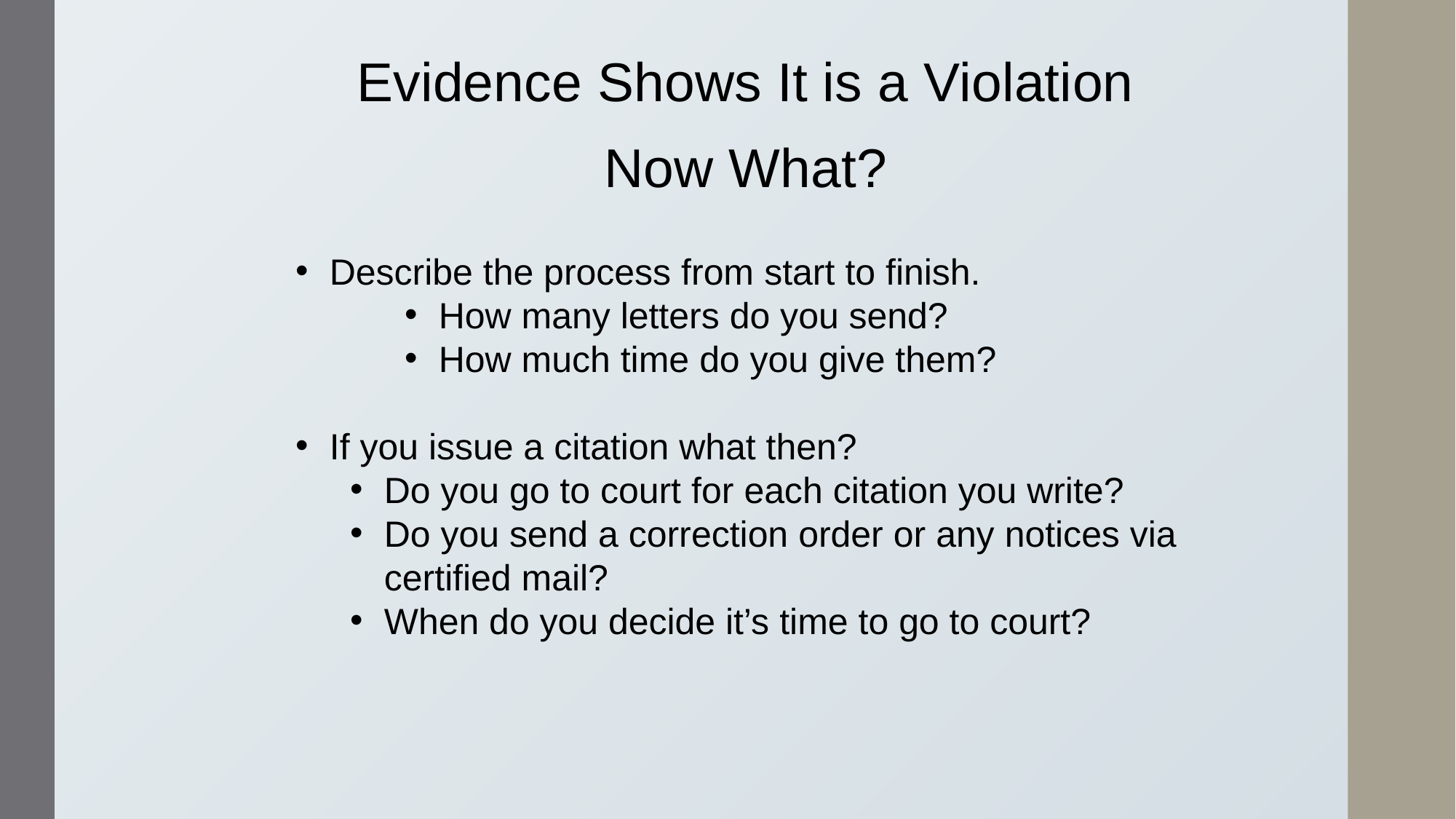

Evidence Shows It is a Violation
Now What?
Describe the process from start to finish.
How many letters do you send?
How much time do you give them?

If you issue a citation what then?
Do you go to court for each citation you write?
Do you send a correction order or any notices via certified mail?
When do you decide it’s time to go to court?